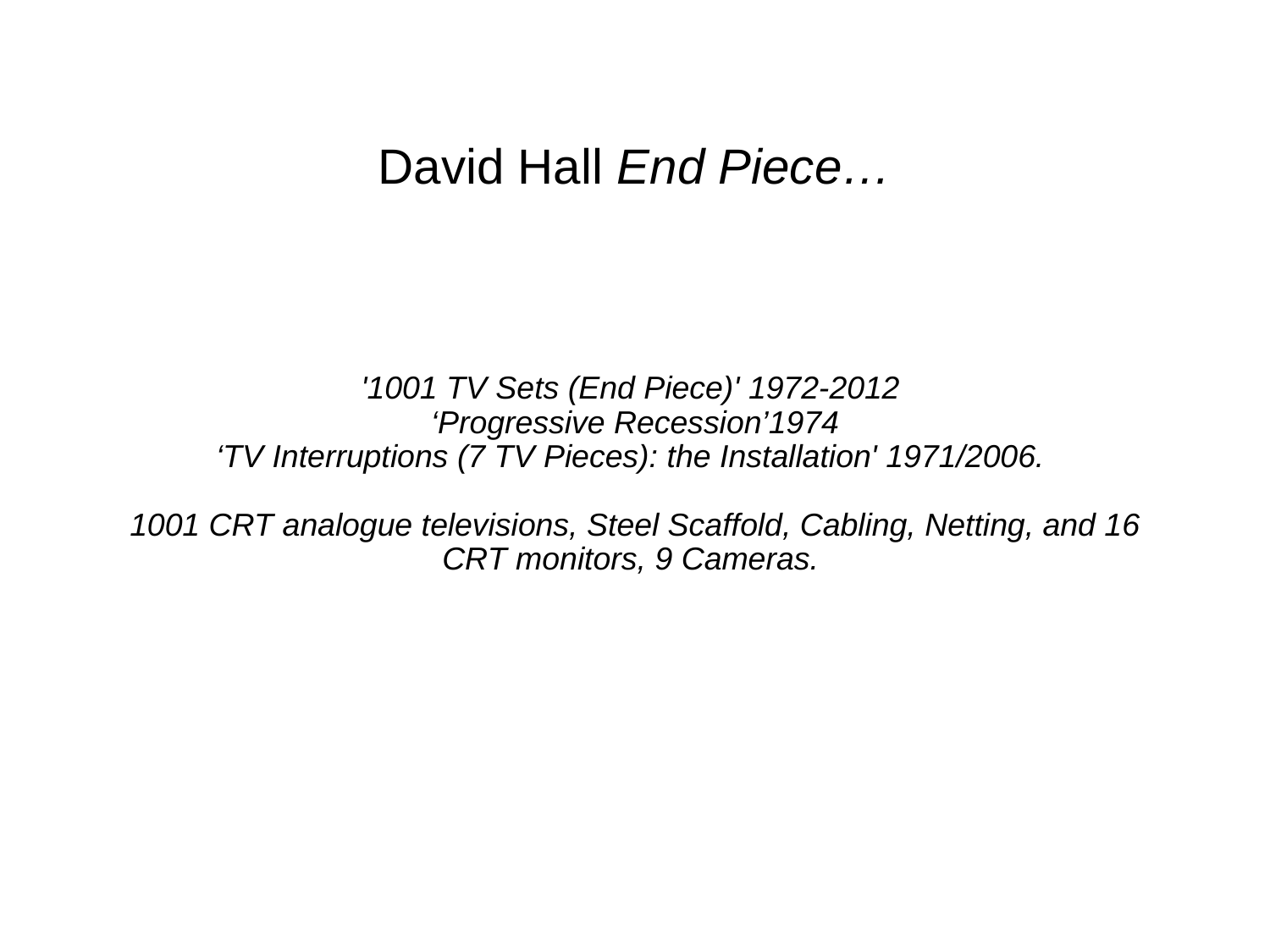

# David Hall End Piece…
'1001 TV Sets (End Piece)' 1972-2012 
‘Progressive Recession’1974
‘TV Interruptions (7 TV Pieces): the Installation' 1971/2006.
1001 CRT analogue televisions, Steel Scaffold, Cabling, Netting, and 16 CRT monitors, 9 Cameras.